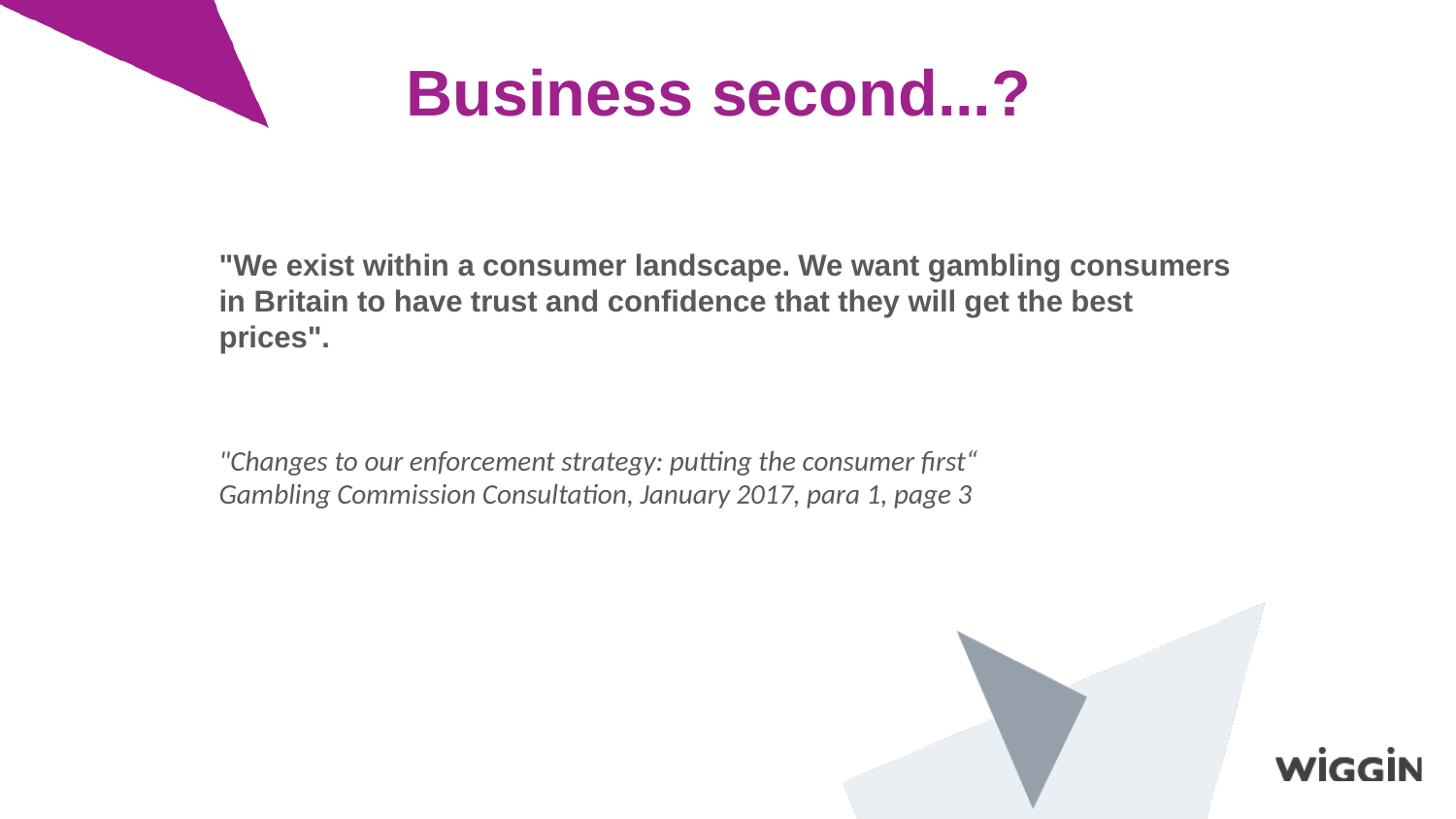

Business second...?
# "We exist within a consumer landscape. We want gambling consumers in Britain to have trust and confidence that they will get the best prices".
"Changes to our enforcement strategy: putting the consumer first“
Gambling Commission Consultation, January 2017, para 1, page 3